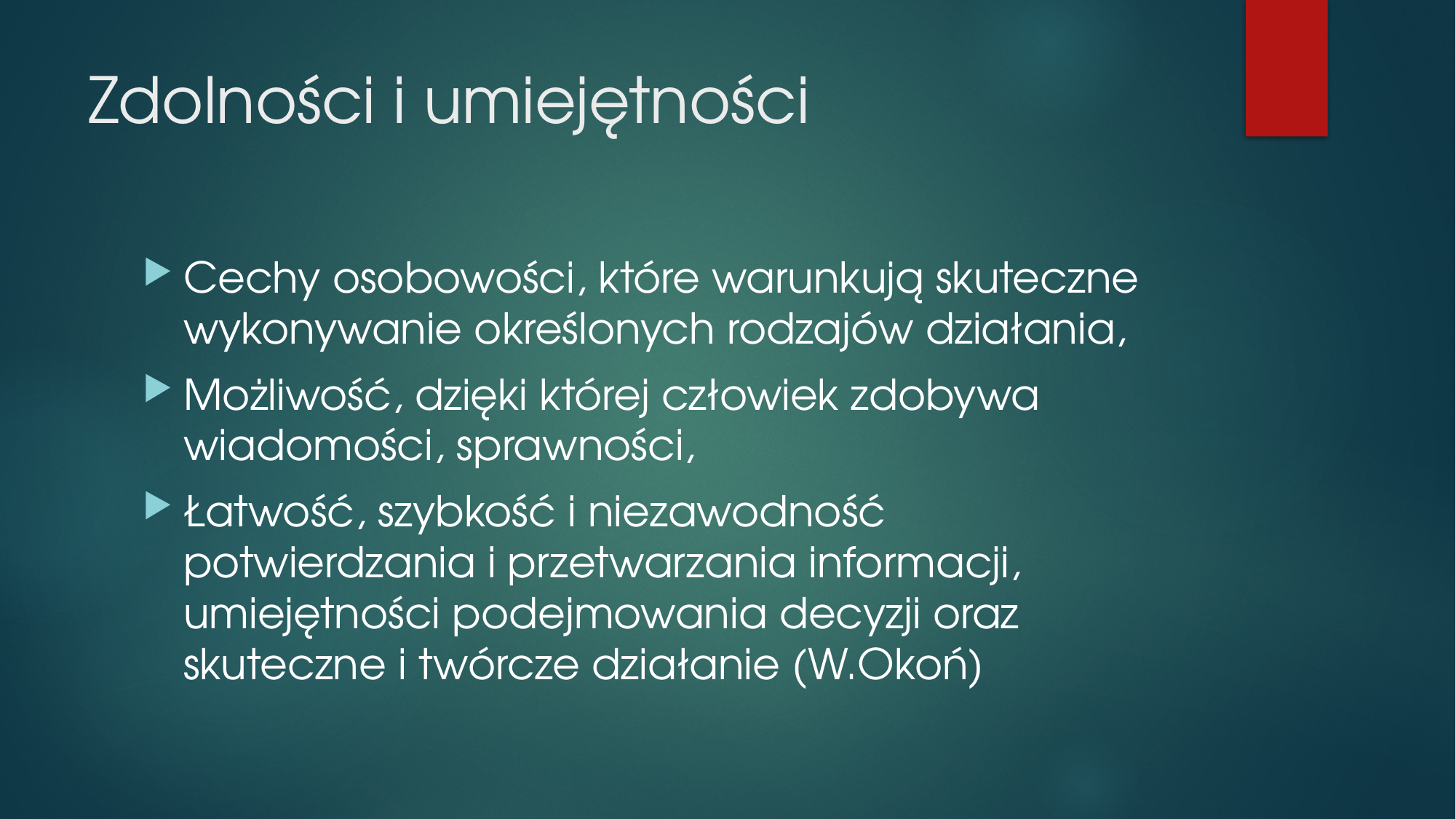

# Zdolności i umiejętności
Cechy osobowości, które warunkują skuteczne wykonywanie określonych rodzajów działania,
Możliwość, dzięki której człowiek zdobywa wiadomości, sprawności,
Łatwość, szybkość i niezawodność potwierdzania i przetwarzania informacji, umiejętności podejmowania decyzji oraz skuteczne i twórcze działanie (W.Okoń)